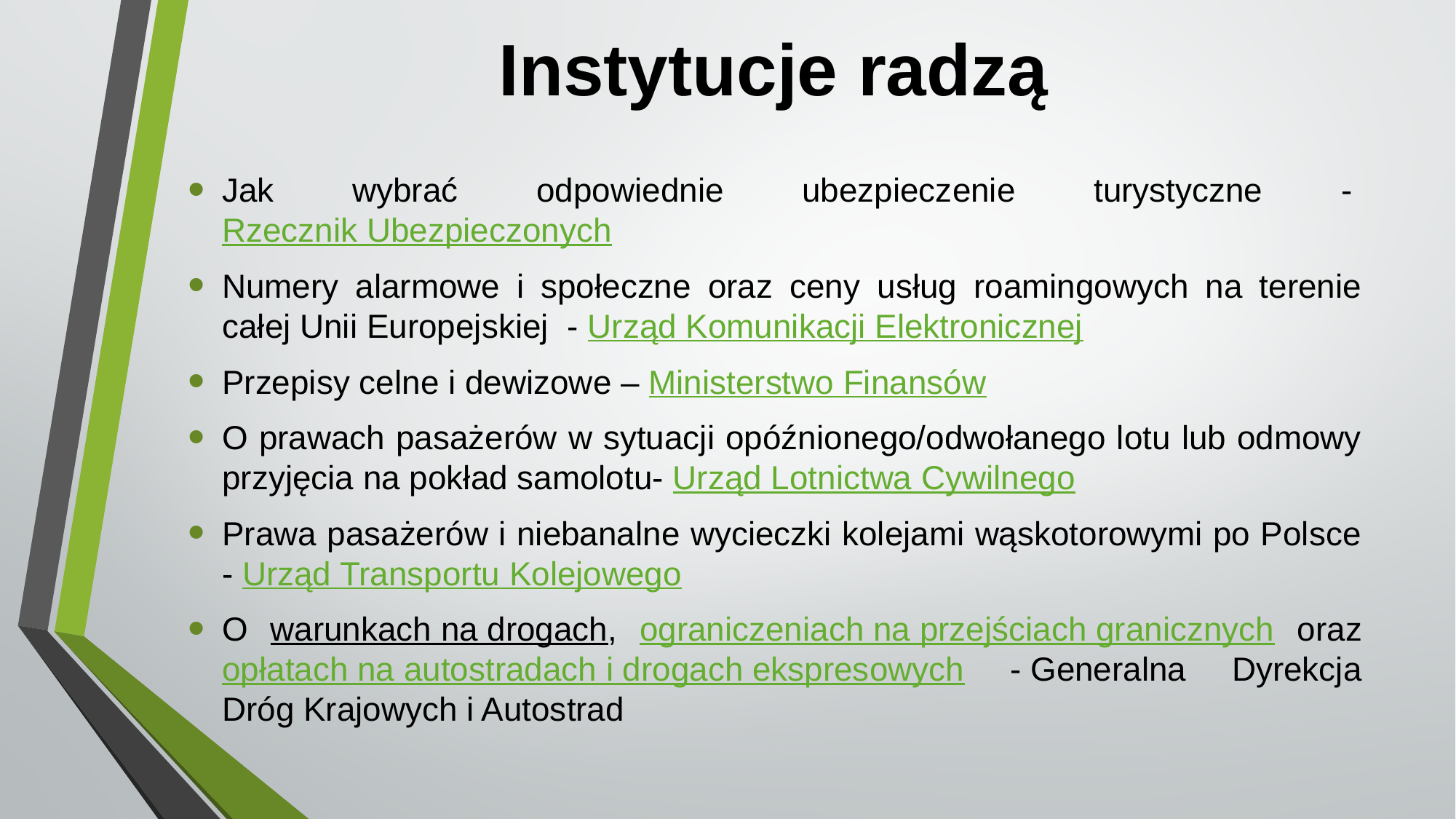

# Instytucje radzą
Jak wybrać odpowiednie ubezpieczenie turystyczne - Rzecznik Ubezpieczonych
Numery alarmowe i społeczne oraz ceny usług roamingowych na terenie całej Unii Europejskiej  - Urząd Komunikacji Elektronicznej
Przepisy celne i dewizowe – Ministerstwo Finansów
O prawach pasażerów w sytuacji opóźnionego/odwołanego lotu lub odmowy przyjęcia na pokład samolotu- Urząd Lotnictwa Cywilnego
Prawa pasażerów i niebanalne wycieczki kolejami wąskotorowymi po Polsce - Urząd Transportu Kolejowego
O warunkach na drogach, ograniczeniach na przejściach granicznych oraz opłatach na autostradach i drogach ekspresowych - Generalna Dyrekcja Dróg Krajowych i Autostrad